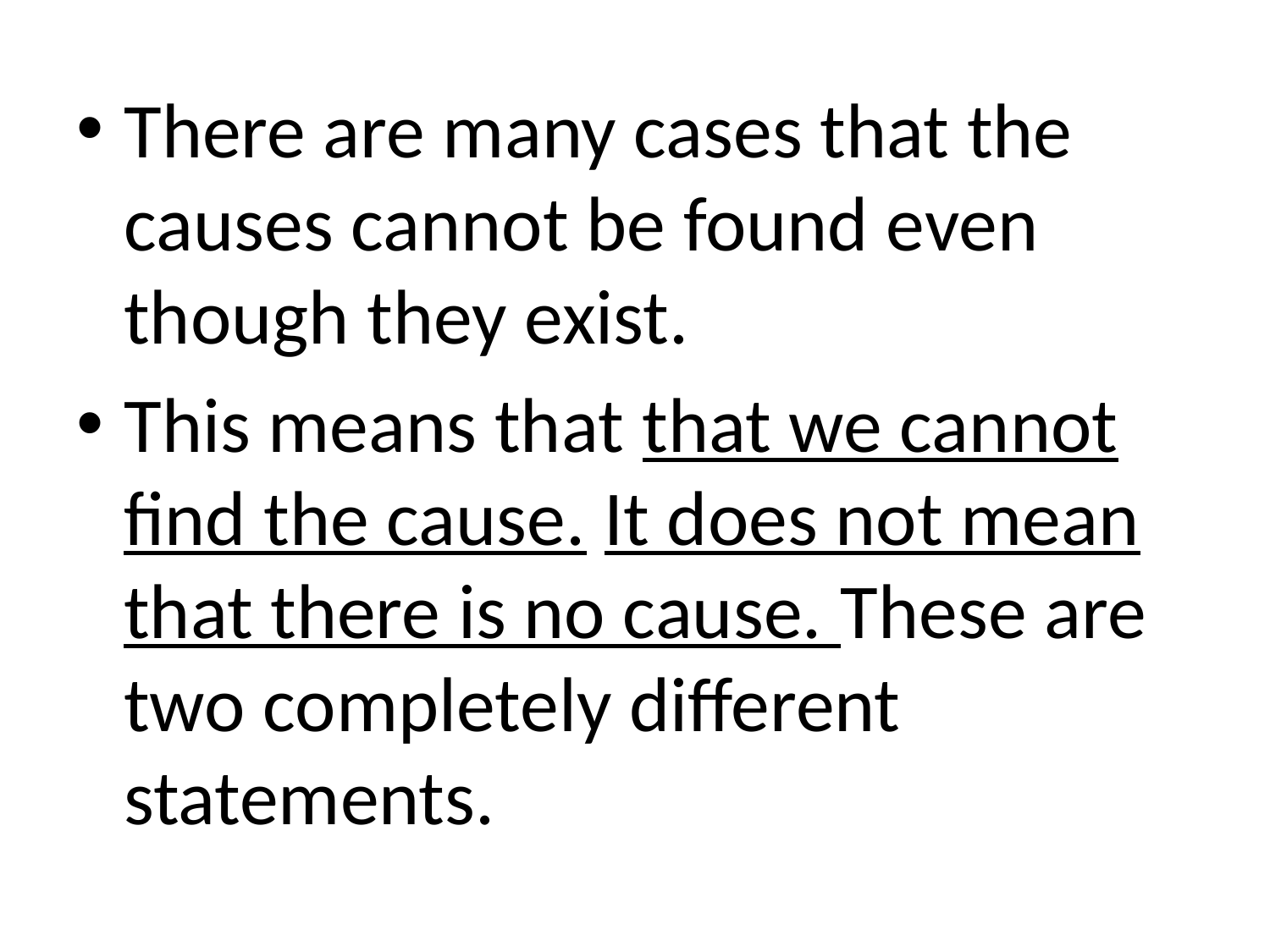

There are many cases that the causes cannot be found even though they exist.
This means that that we cannot find the cause. It does not mean that there is no cause. These are two completely different statements.